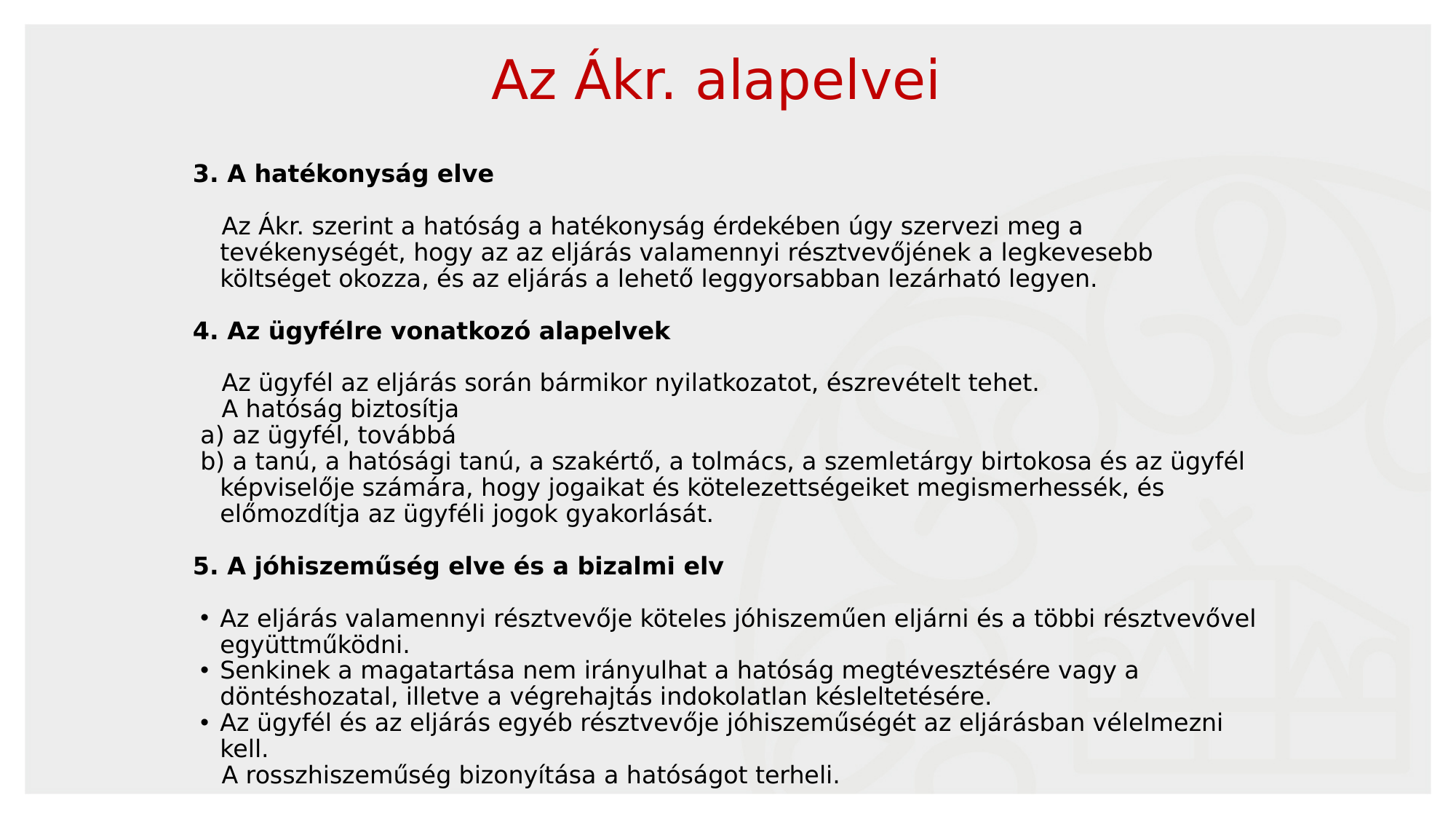

Az Ákr. alapelvei
3. A hatékonyság elve

Az Ákr. szerint a hatóság a hatékonyság érdekében úgy szervezi meg a tevékenységét, hogy az az eljárás valamennyi résztvevőjének a legkevesebb költséget okozza, és az eljárás a lehető leggyorsabban lezárható legyen.

4. Az ügyfélre vonatkozó alapelvek

Az ügyfél az eljárás során bármikor nyilatkozatot, észrevételt tehet.
A hatóság biztosítja
a) az ügyfél, továbbá
b) a tanú, a hatósági tanú, a szakértő, a tolmács, a szemletárgy birtokosa és az ügyfél képviselője számára, hogy jogaikat és kötelezettségeiket megismerhessék, és előmozdítja az ügyféli jogok gyakorlását.

5. A jóhiszeműség elve és a bizalmi elv

Az eljárás valamennyi résztvevője köteles jóhiszeműen eljárni és a többi résztvevővel együttműködni.
Senkinek a magatartása nem irányulhat a hatóság megtévesztésére vagy a döntéshozatal, illetve a végrehajtás indokolatlan késleltetésére.
Az ügyfél és az eljárás egyéb résztvevője jóhiszeműségét az eljárásban vélelmezni kell.
A rosszhiszeműség bizonyítása a hatóságot terheli.